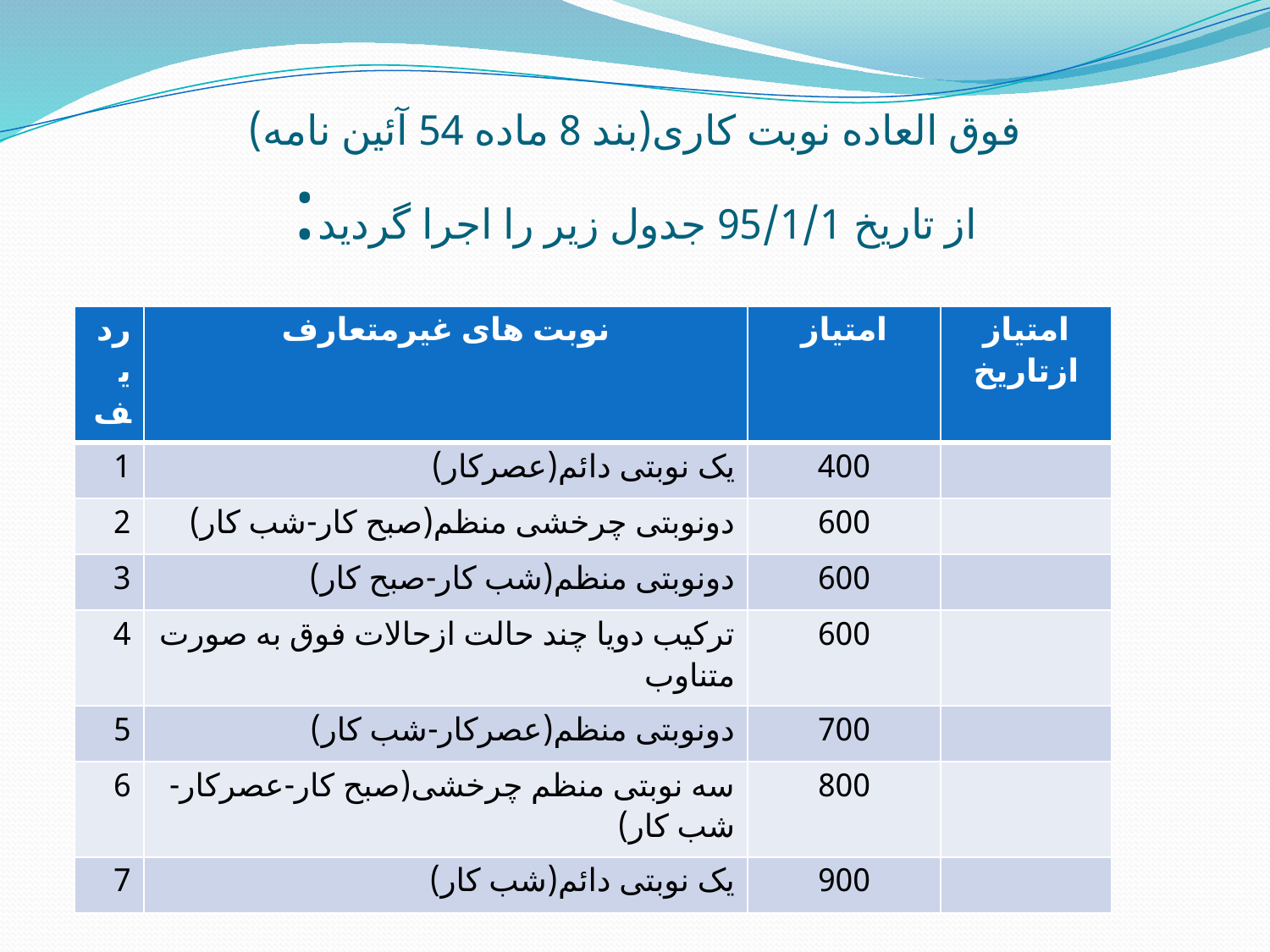

# فوق العاده نوبت کاری(بند 8 ماده 54 آئین نامه) از تاریخ 95/1/1 جدول زیر را اجرا گردید:
| ردیف | نوبت های غیرمتعارف | امتیاز | امتیاز ازتاریخ |
| --- | --- | --- | --- |
| 1 | یک نوبتی دائم(عصرکار) | 400 |  |
| 2 | دونوبتی چرخشی منظم(صبح کار-شب کار) | 600 |  |
| 3 | دونوبتی منظم(شب کار-صبح کار) | 600 |  |
| 4 | ترکیب دویا چند حالت ازحالات فوق به صورت متناوب | 600 |  |
| 5 | دونوبتی منظم(عصرکار-شب کار) | 700 |  |
| 6 | سه نوبتی منظم چرخشی(صبح کار-عصرکار-شب کار) | 800 |  |
| 7 | یک نوبتی دائم(شب کار) | 900 |  |